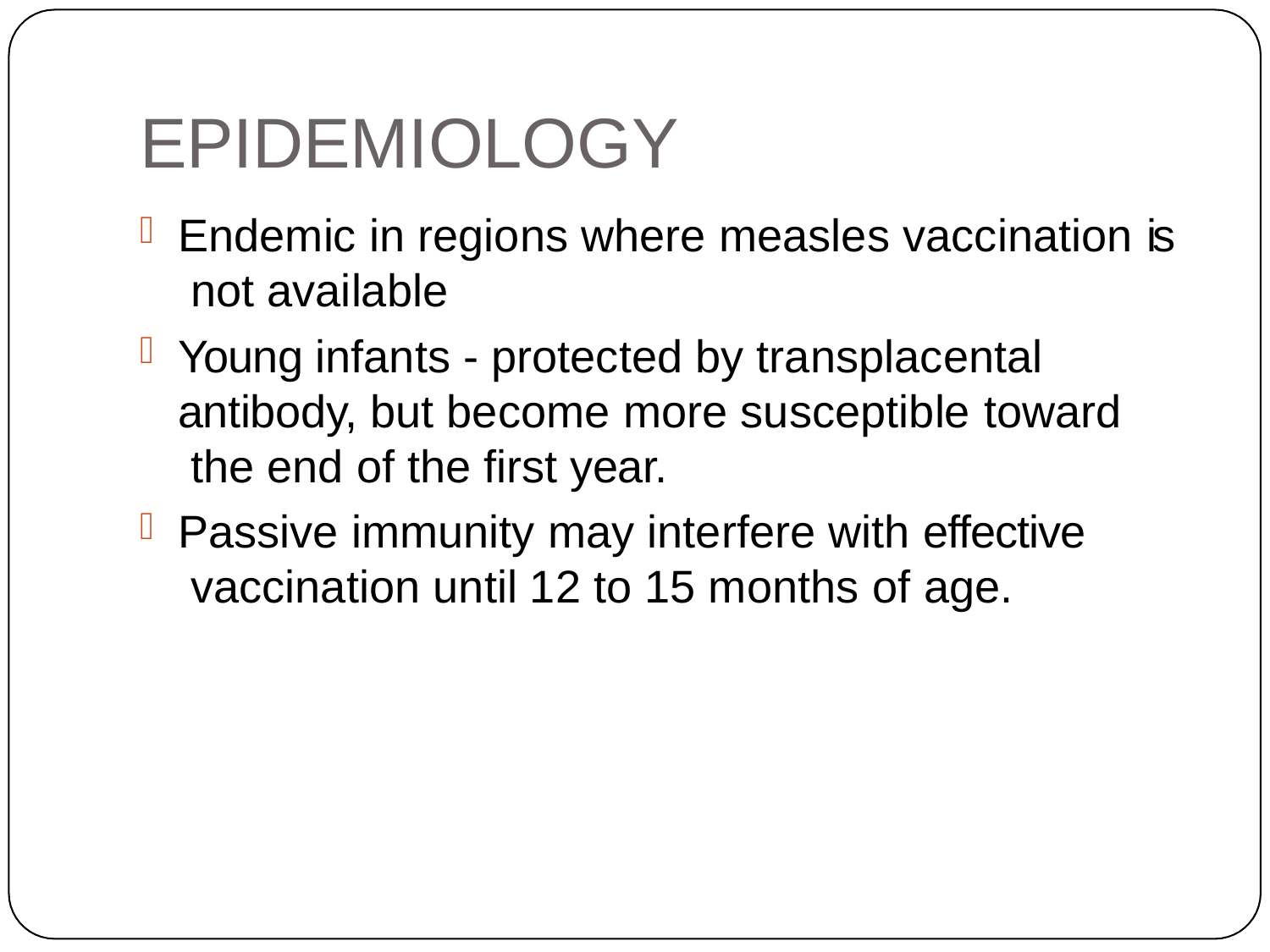

# EPIDEMIOLOGY
Endemic in regions where measles vaccination is  not available
Young infants - protected by transplacental  antibody, but become more susceptible toward  the end of the first year.
Passive immunity may interfere with effective  vaccination until 12 to 15 months of age.